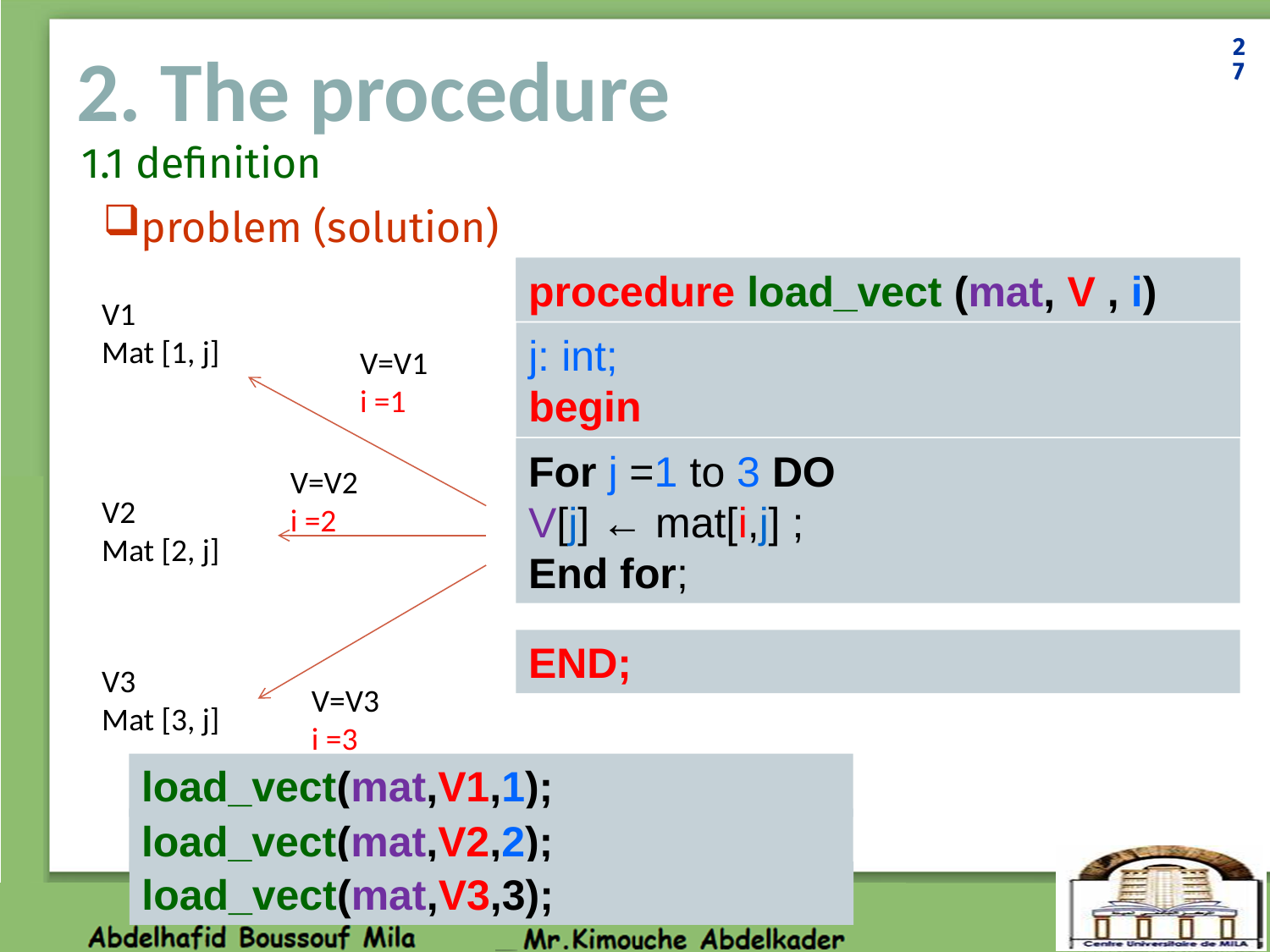

27
# 2. The procedure
1.1 definition
problem (solution)
Sub-algorithm Name-s (V,i)
procedure load_vect (mat, V , i)
V1
Mat [1, j]
j: int;
begin
V=V1
i =1
For j =1 to 3 DO
V[j] ← mat[i,j] ;
End for;
V=V2
i =2
V2
Mat [2, j]
END;
V3
Mat [3, j]
V=V3
i =3
load_vect(mat,V1,1);
load_vect(mat,V2,2);
load_vect(mat,V3,3);